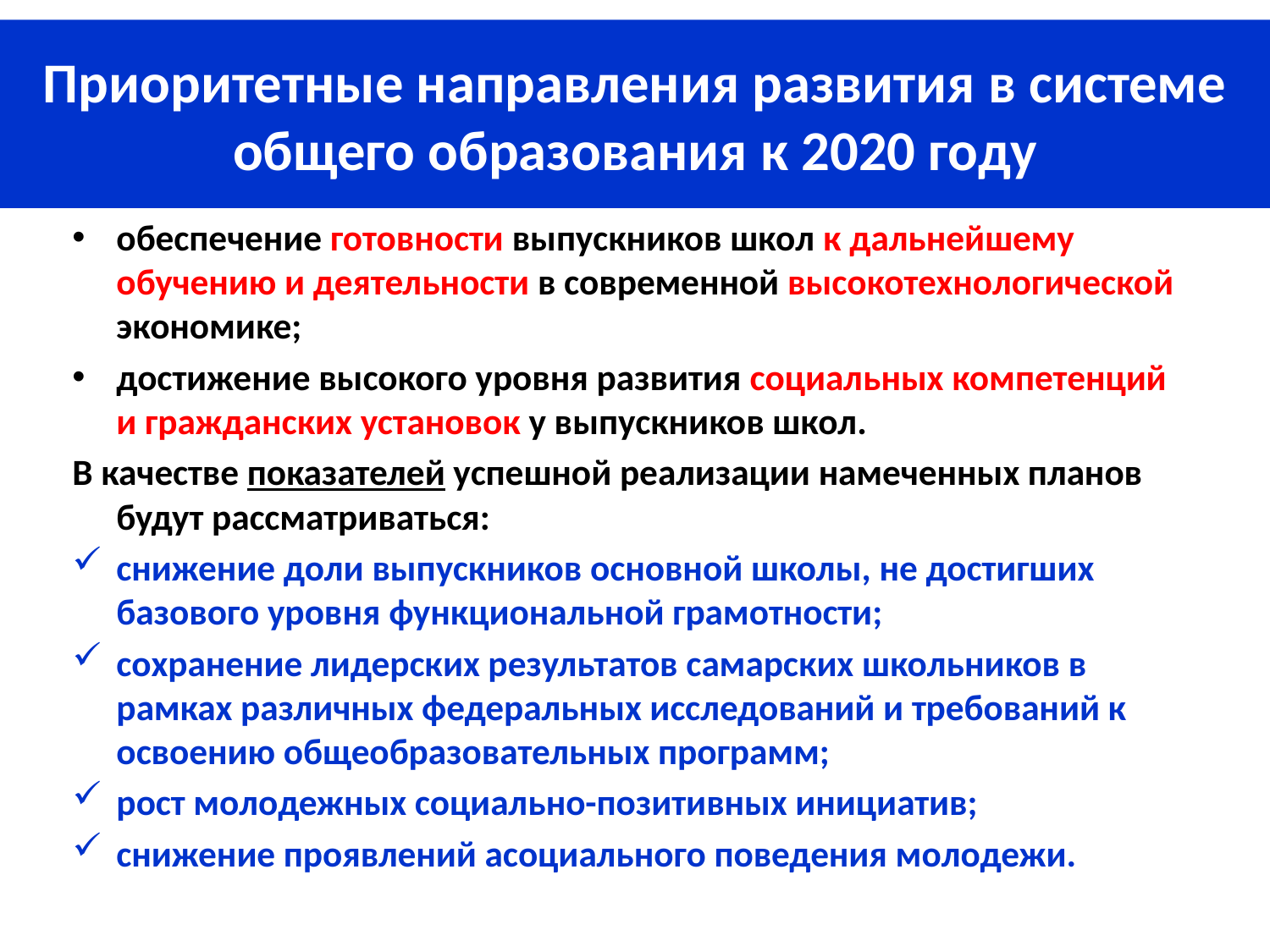

Приоритетные направления развития в системе общего образования к 2020 году
обеспечение готовности выпускников школ к дальнейшему обучению и деятельности в современной высокотехнологической экономике;
достижение высокого уровня развития социальных компетенций и гражданских установок у выпускников школ.
В качестве показателей успешной реализации намеченных планов будут рассматриваться:
снижение доли выпускников основной школы, не достигших базового уровня функциональной грамотности;
сохранение лидерских результатов самарских школьников в рамках различных федеральных исследований и требований к освоению общеобразовательных программ;
рост молодежных социально-позитивных инициатив;
снижение проявлений асоциального поведения молодежи.